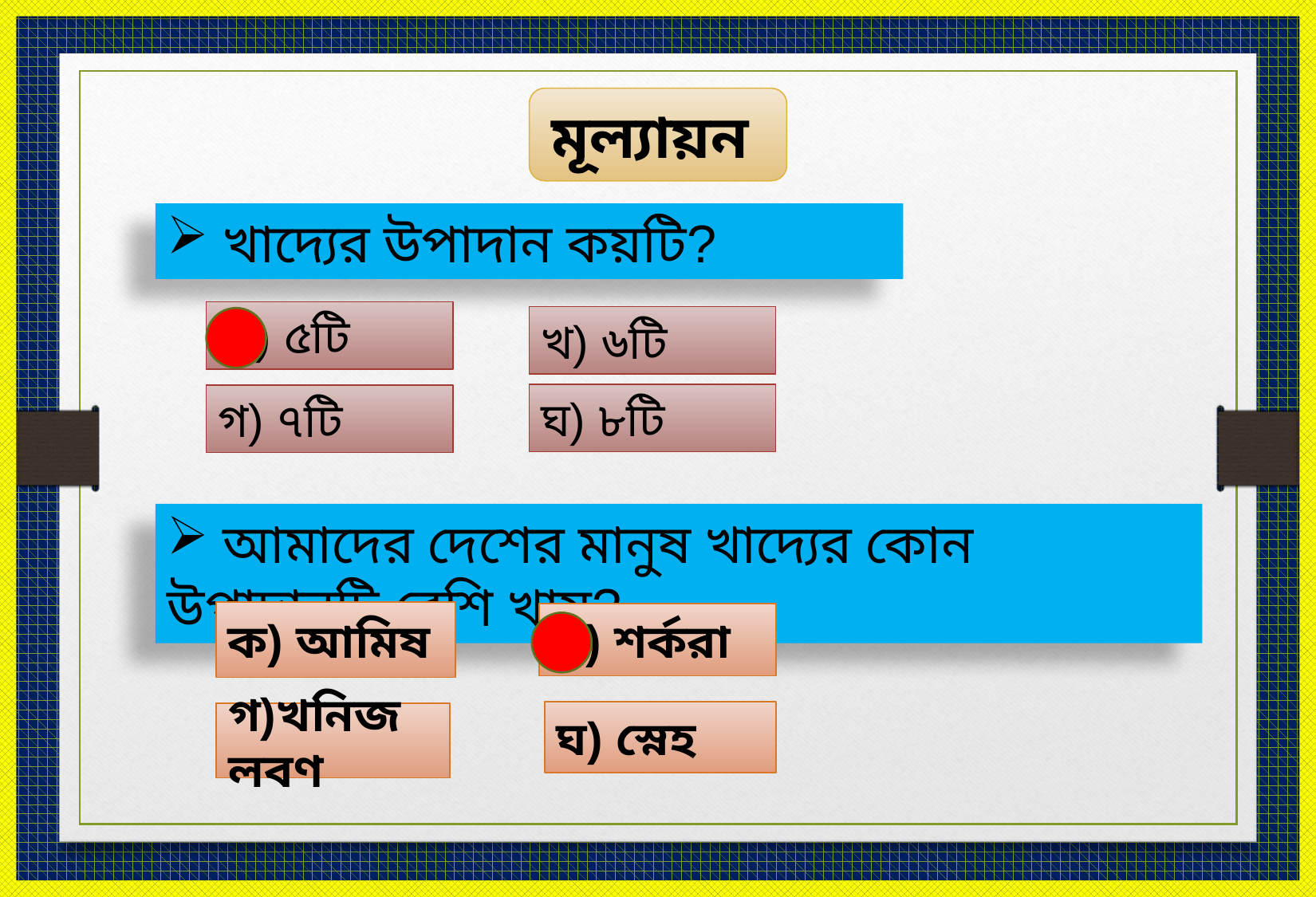

মূল্যায়ন
 খাদ্যের উপাদান কয়টি?
ক) ৫টি
খ) ৬টি

ঘ) ৮টি
গ) ৭টি
 আমাদের দেশের মানুষ খাদ্যের কোন উপাদানটি বেশি খায়?
ক) আমিষ
খ) শর্করা

ঘ) স্নেহ
গ)খনিজ লবণ